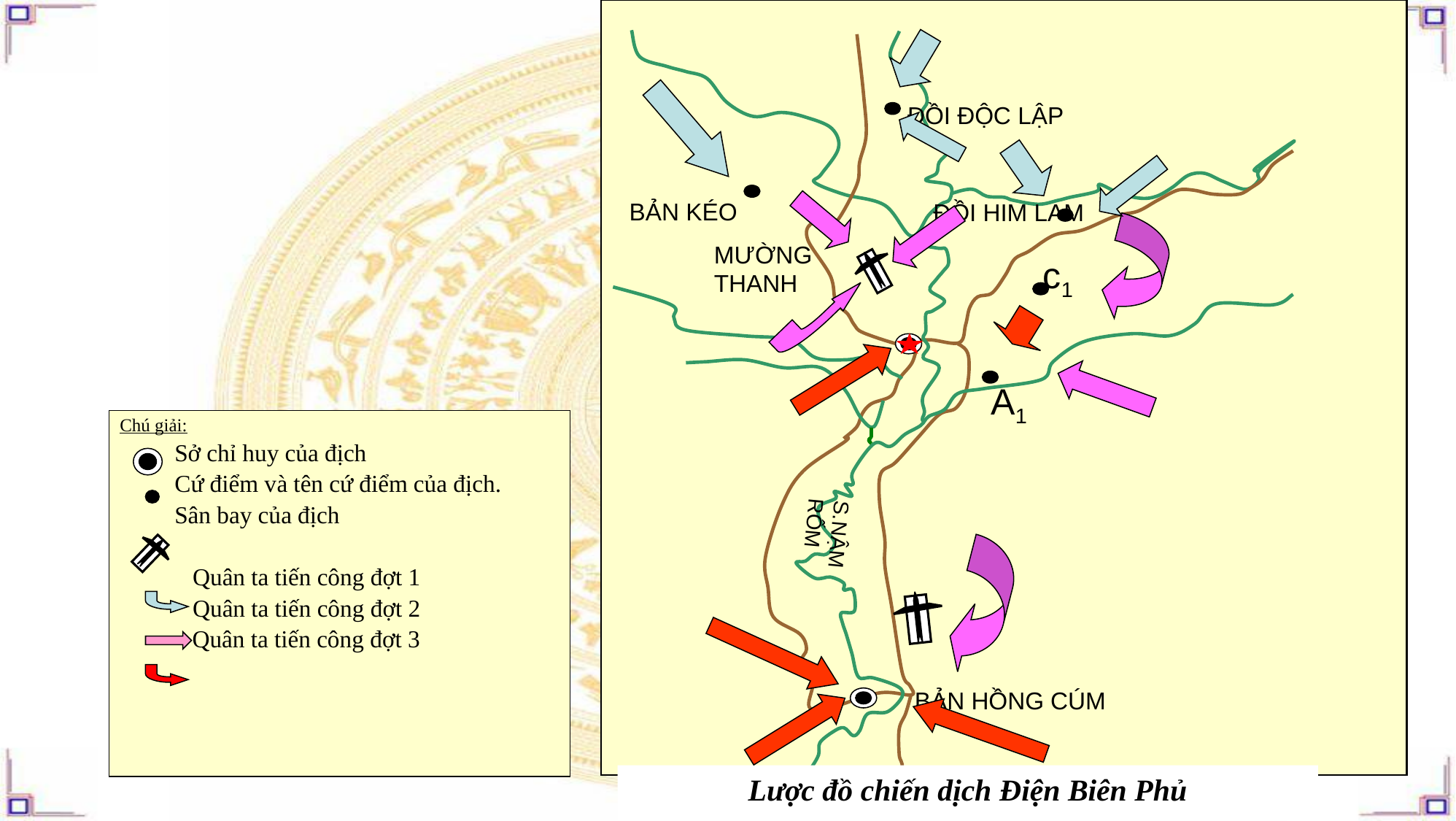

ĐỒI ĐỘC LẬP

BẢN KÉO
 ĐỒI HIM LAM

MƯỜNG THANH

 c1

 A1
Chú giải:
            Sở chỉ huy của địch
Cứ điểm và tên cứ điểm của địch.
Sân bay của địch

   Quân ta tiến công đợt 1
   Quân ta tiến công đợt 2
            Quân ta tiến công đợt 3

S.NẬM RỐM

BẢN HỒNG CÚM

Lược đồ chiến dịch Điện Biên Phủ